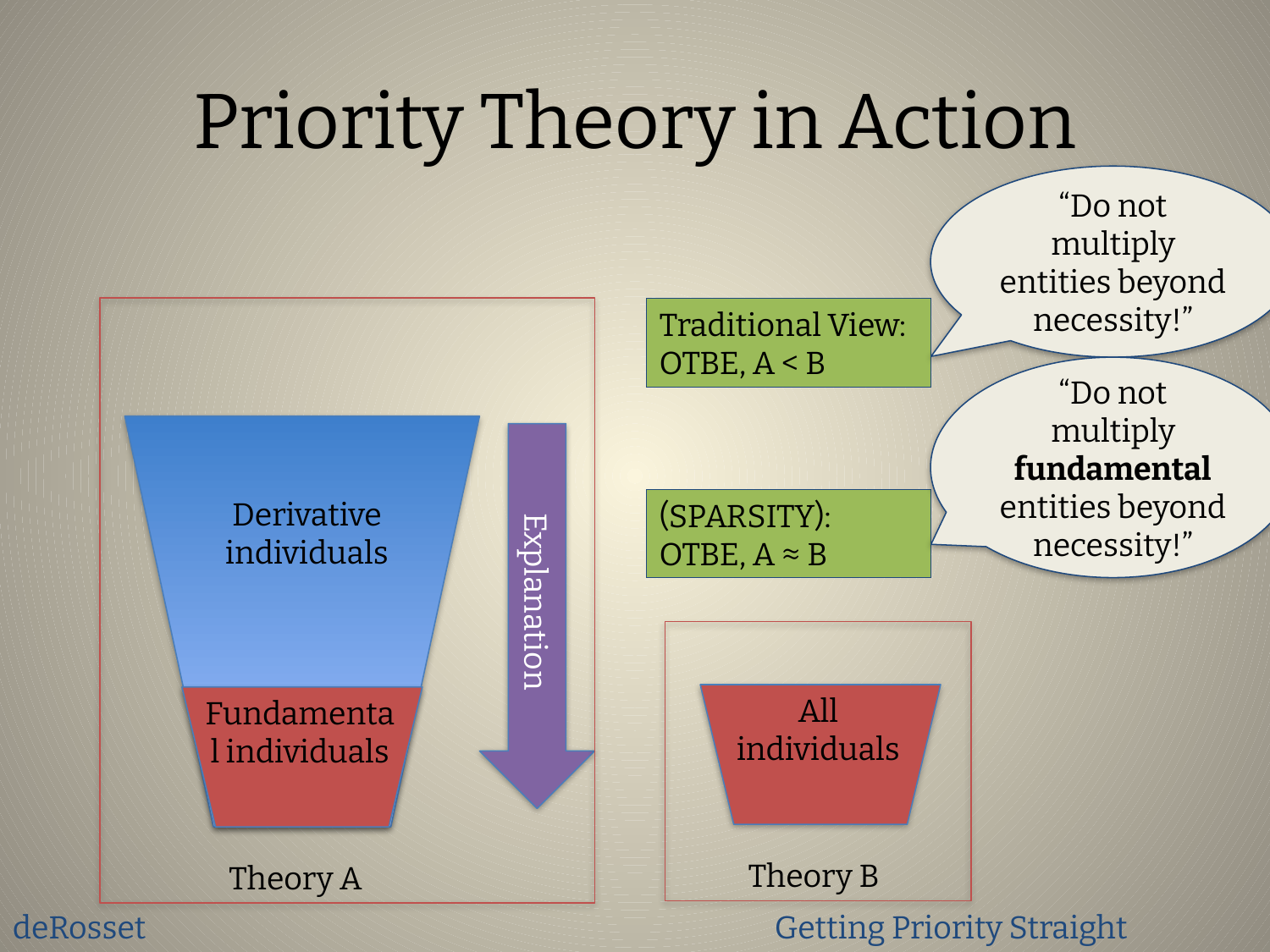

# Priority Theory in Action
“Do not multiply entities beyond necessity!”

Explanation
Derivative individuals

Fundamental individuals
Theory A
Traditional View:
OTBE, A < B
“Do not multiply fundamental entities beyond necessity!”
(SPARSITY):
OTBE, A ≈ B

All individuals
Theory B
deRosset					Getting Priority Straight 			9 November 2009